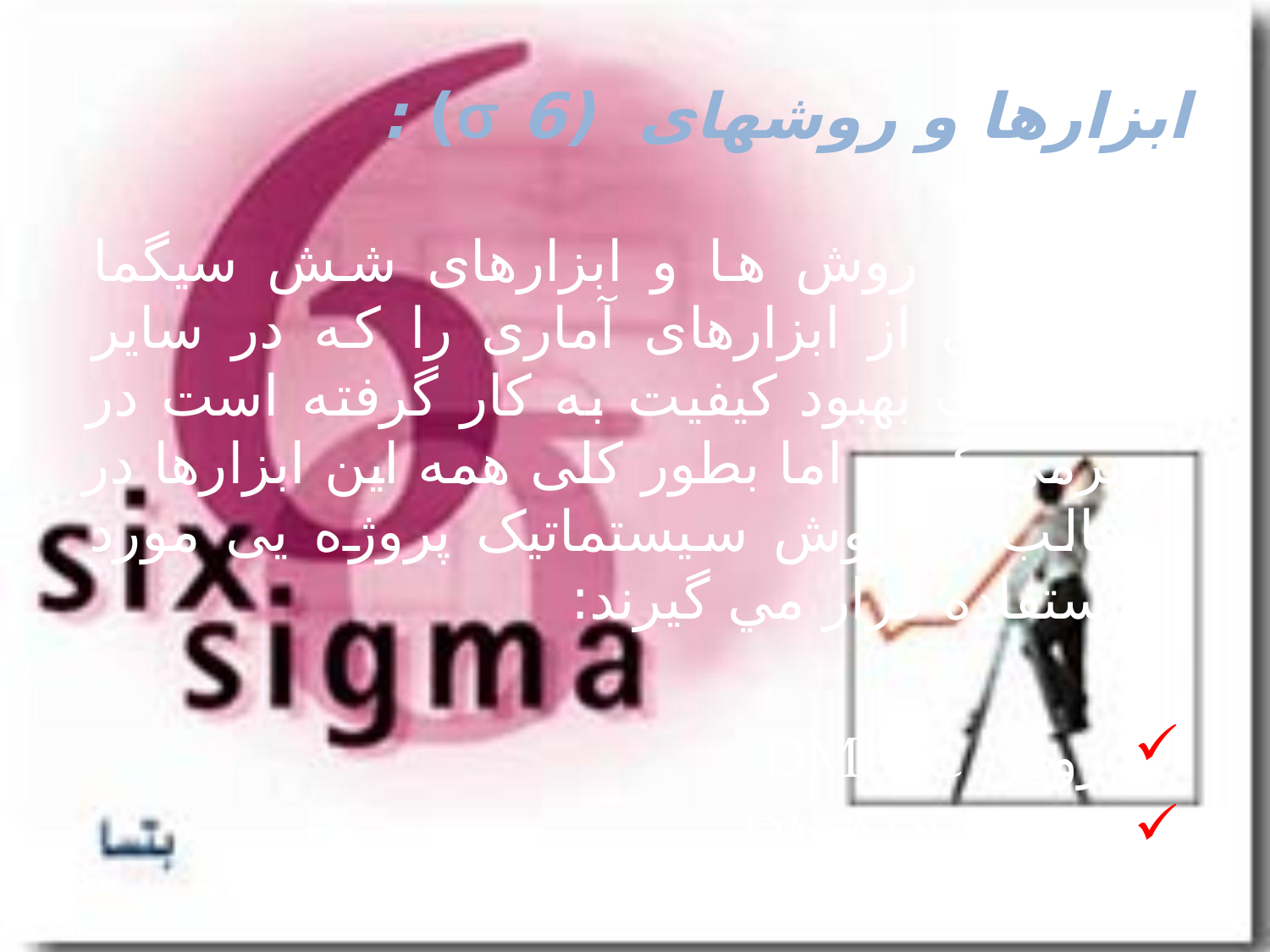

# ابزارها و روشهای  (6 σ) :
    گرچه روش ها و ابزارهای شش سيگما بسياری از ابزارهای آماری را که در ساير اقدامات بهبود کيفيت به کار گرفته است در برمی گيرد، اما بطور کلی همه اين ابزارها در قالب دو روش سيستماتيک پروژه يی مورد استفاده قرار مي گيرند:

 روش DMAIC
 روش DMADV